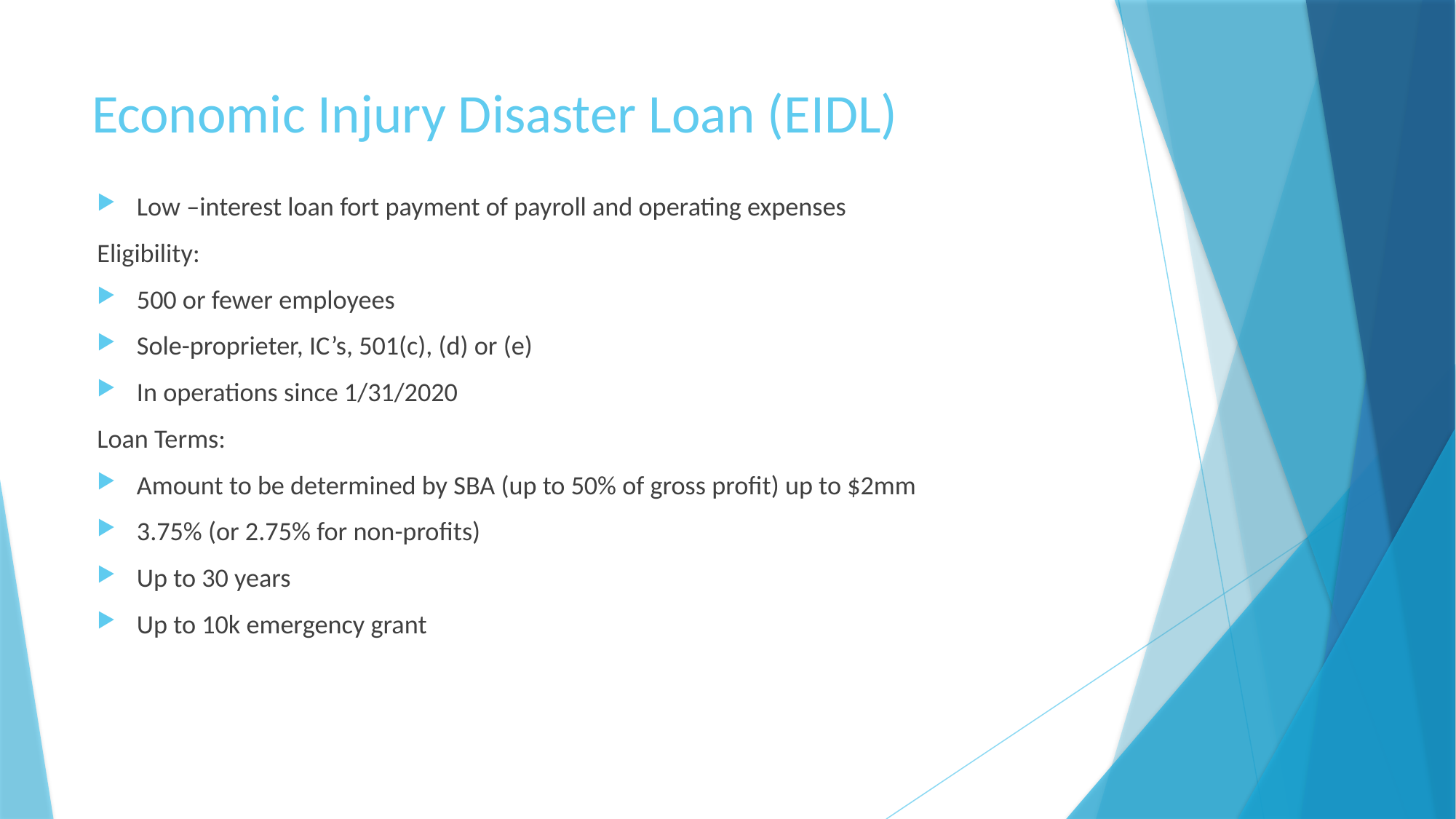

# Economic Injury Disaster Loan (EIDL)
Low –interest loan fort payment of payroll and operating expenses
Eligibility:
500 or fewer employees
Sole-proprieter, IC’s, 501(c), (d) or (e)
In operations since 1/31/2020
Loan Terms:
Amount to be determined by SBA (up to 50% of gross profit) up to $2mm
3.75% (or 2.75% for non-profits)
Up to 30 years
Up to 10k emergency grant